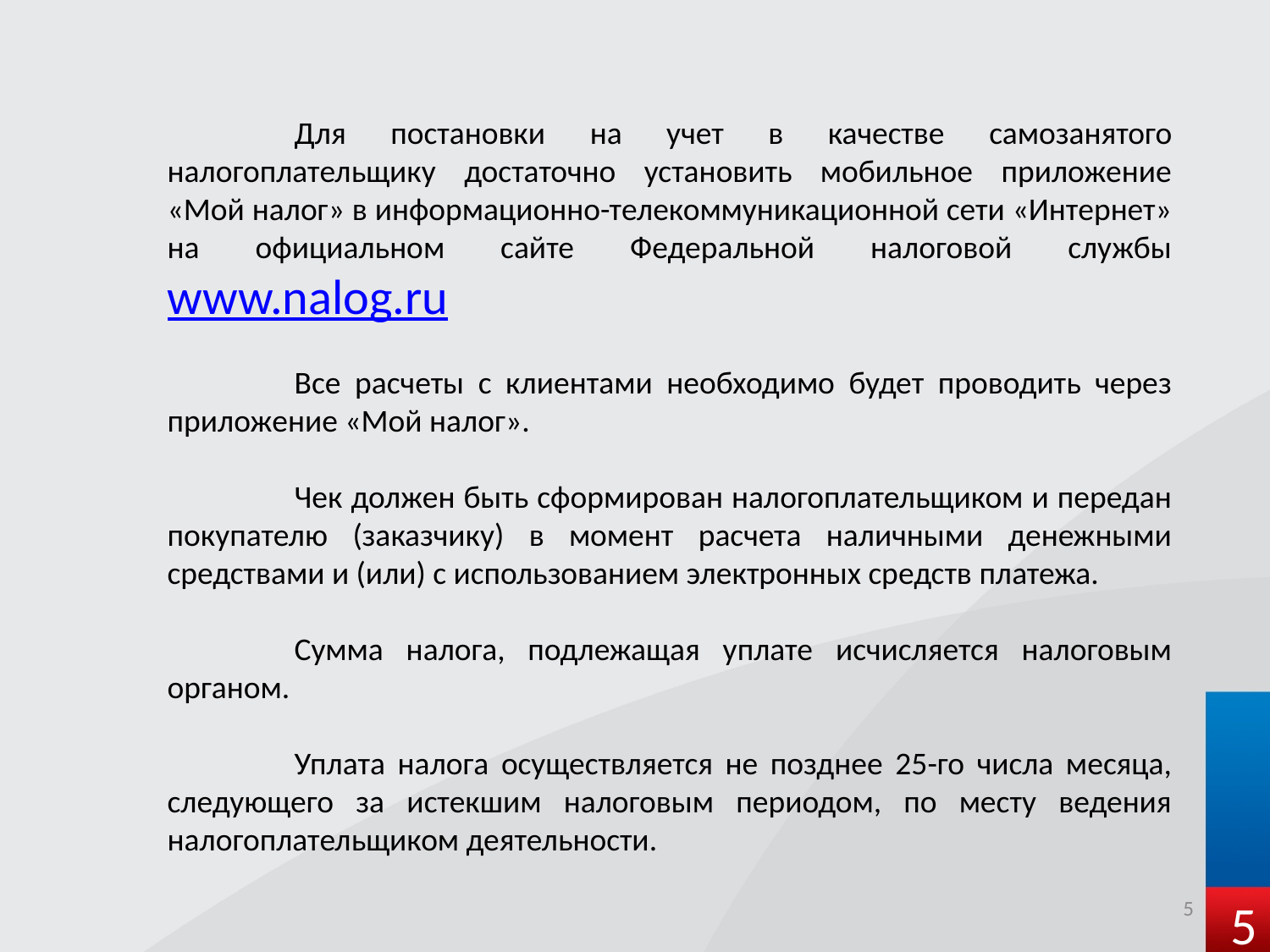

Для постановки на учет в качестве самозанятого налогоплательщику достаточно установить мобильное приложение «Мой налог» в информационно-телекоммуникационной сети «Интернет» на официальном сайте Федеральной налоговой службы www.nalog.ru

	Все расчеты с клиентами необходимо будет проводить через приложение «Мой налог».

	Чек должен быть сформирован налогоплательщиком и передан покупателю (заказчику) в момент расчета наличными денежными средствами и (или) с использованием электронных средств платежа.

	Сумма налога, подлежащая уплате исчисляется налоговым органом.

	Уплата налога осуществляется не позднее 25-го числа месяца, следующего за истекшим налоговым периодом, по месту ведения налогоплательщиком деятельности.
5
5